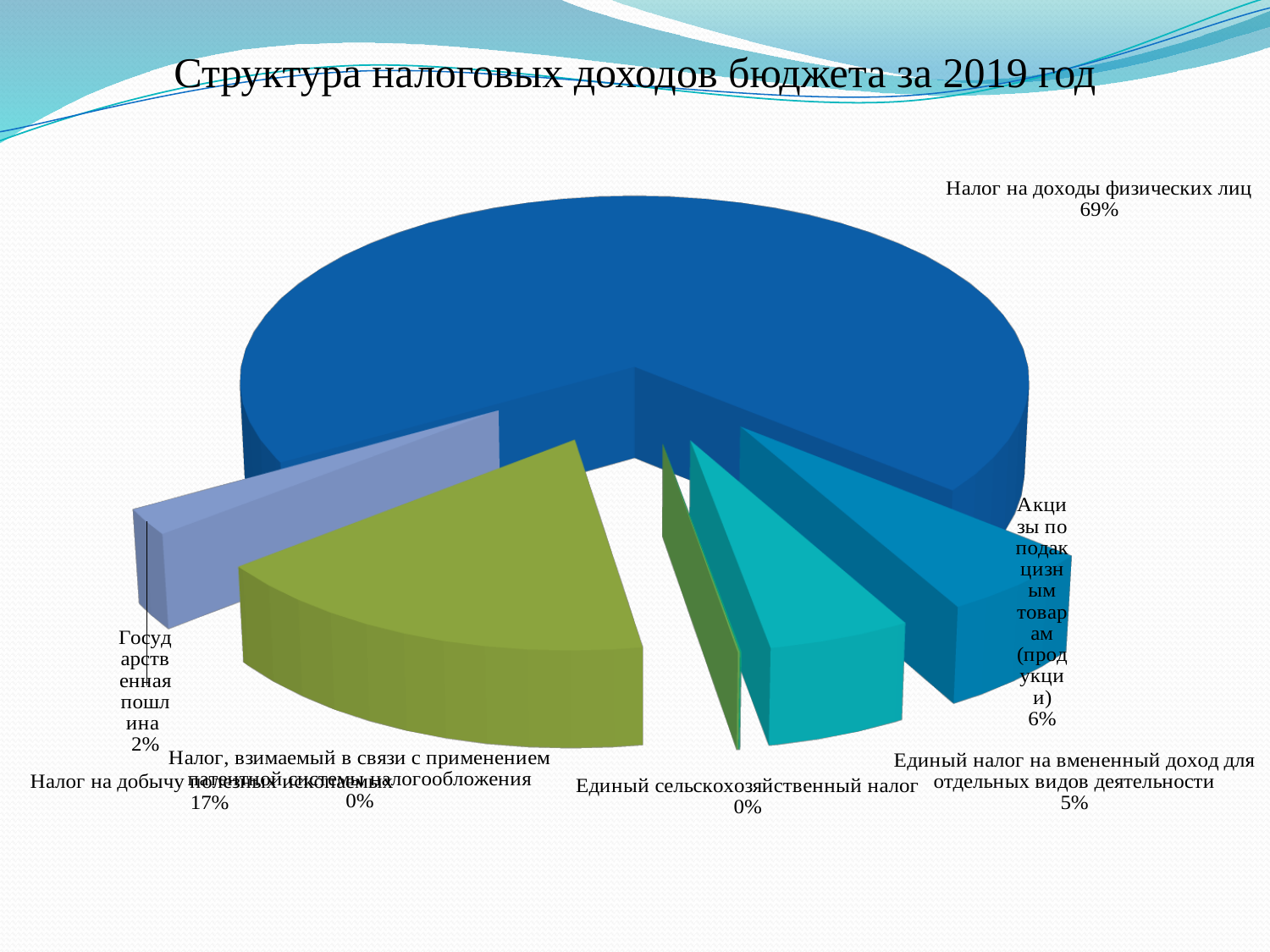

# Структура налоговых доходов бюджета за 2019 год

[unsupported chart]